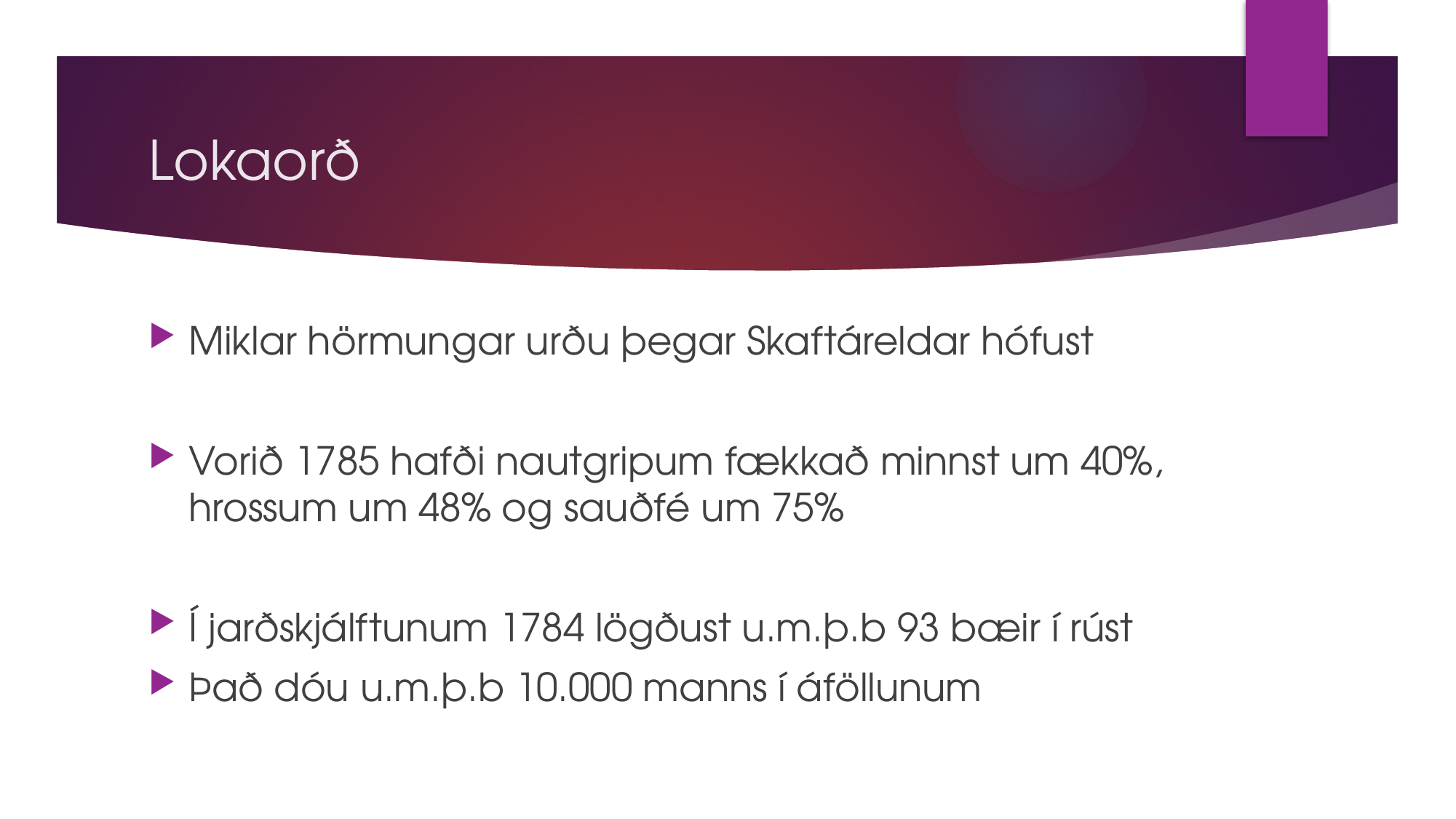

# Lokaorð
Miklar hörmungar urðu þegar Skaftáreldar hófust

Vorið 1785 hafði nautgripum fækkað minnst um 40%, hrossum um 48% og sauðfé um 75%

Í jarðskjálftunum 1784 lögðust u.m.þ.b 93 bæir í rúst
Það dóu u.m.þ.b 10.000 manns í áföllunum